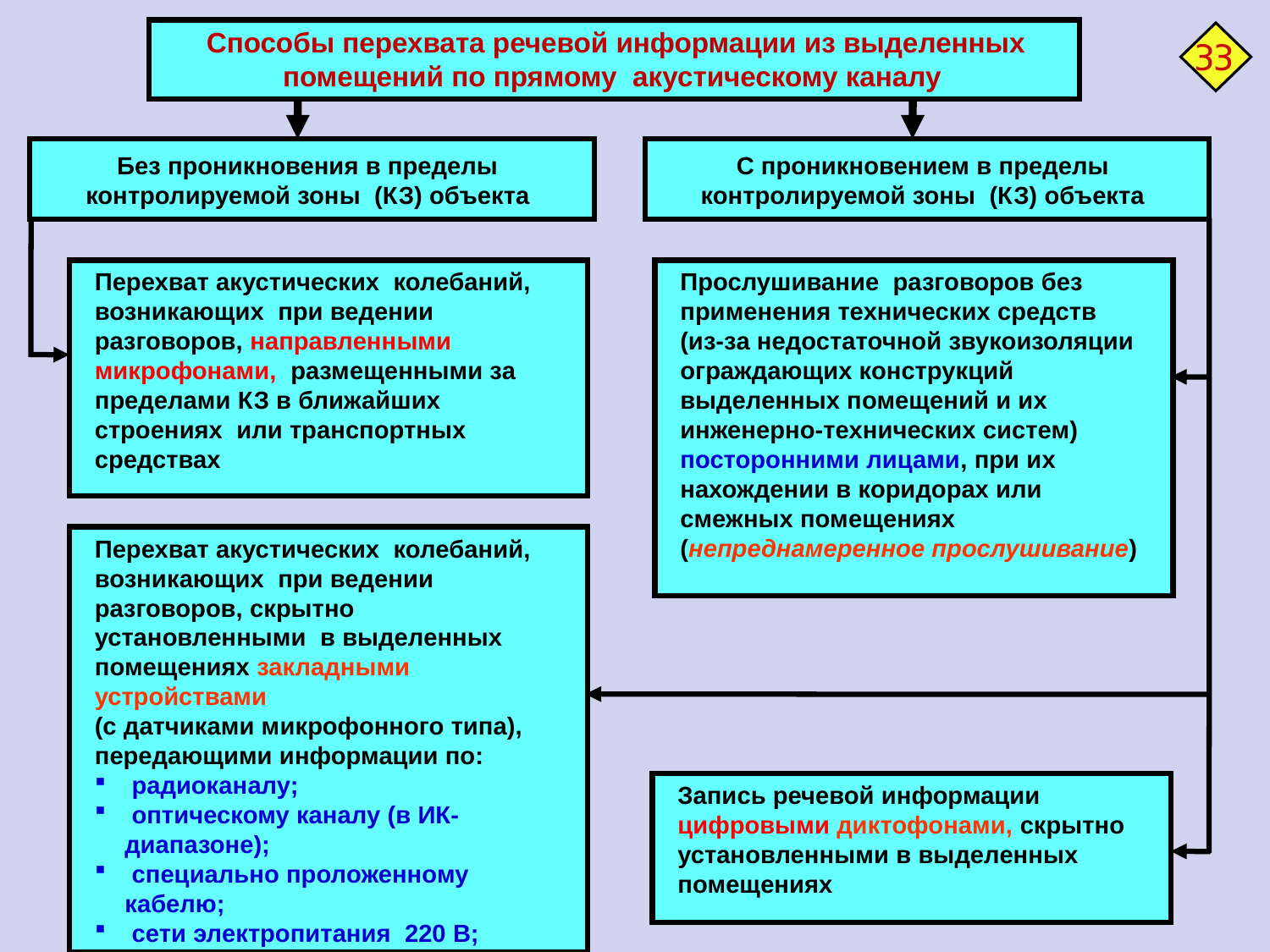

Способы перехвата речевой информации из выделенных помещений по прямому  акустическому каналу

33

Без проникновения в пределы контролируемой зоны  (КЗ) объекта

С проникновением в пределы контролируемой зоны  (КЗ) объекта

Перехват акустических  колебаний, возникающих  при ведении разговоров, направленными микрофонами,  размещенными за пределами КЗ в ближайших строениях  или транспортных средствах

Прослушивание  разговоров без применения технических средств (из-за недостаточной звукоизоляции ограждающих конструкций выделенных помещений и их инженерно-технических систем) посторонними лицами, при их нахождении в коридорах или смежных помещениях (непреднамеренное прослушивание)

Перехват акустических  колебаний, возникающих  при ведении разговоров, скрытно установленными  в выделенных помещениях закладными устройствами
(с датчиками микрофонного типа), передающими информации по:
 радиоканалу;
 оптическому каналу (в ИК-диапазоне);
 специально проложенному кабелю;
 сети электропитания  220 В;
 телефонной линии и т.д.

Запись речевой информации цифровыми диктофонами, скрытно установленными в выделенных помещениях